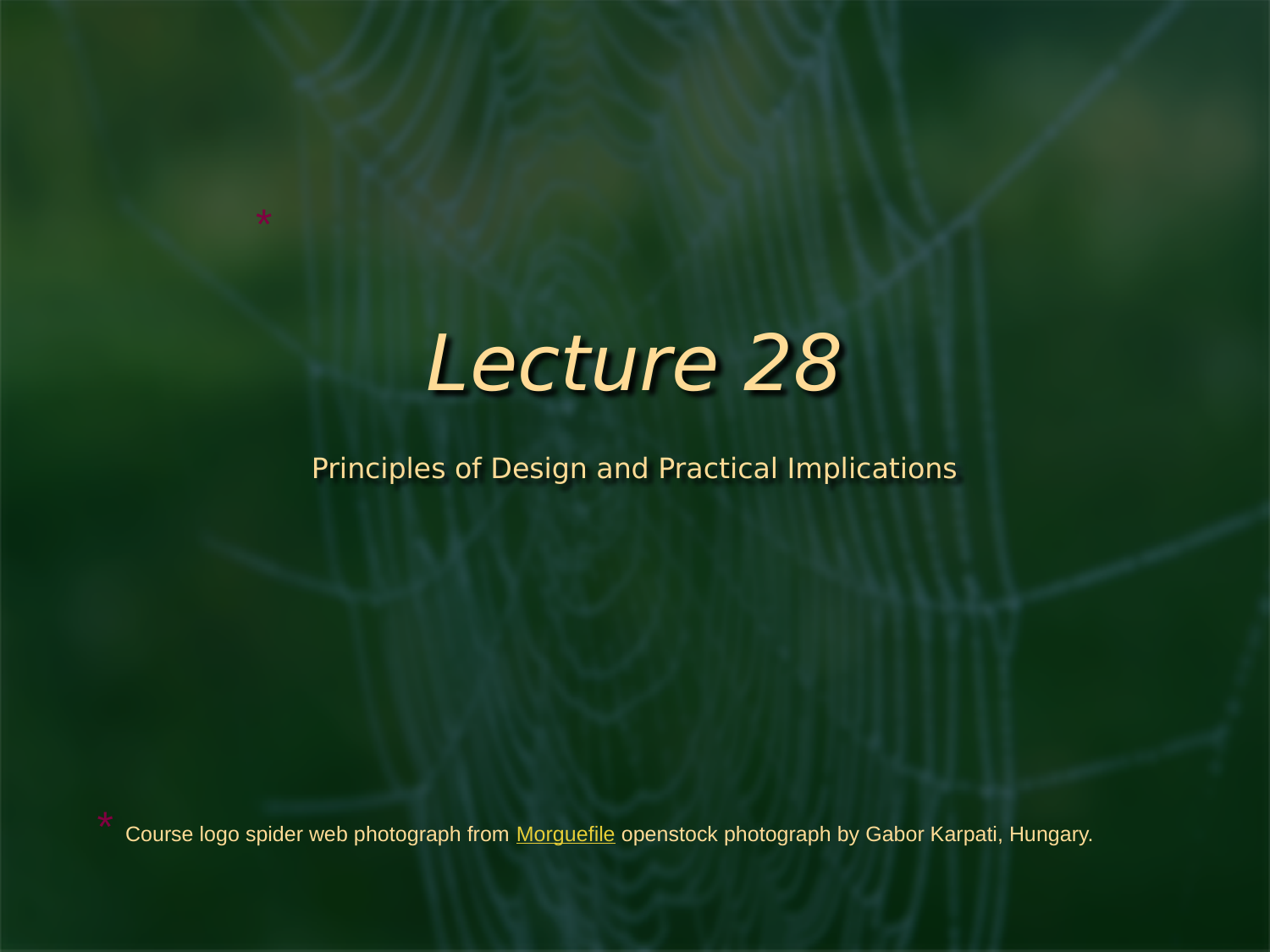

*
# Lecture 28
Principles of Design and Practical Implications
* Course logo spider web photograph from Morguefile openstock photograph by Gabor Karpati, Hungary.